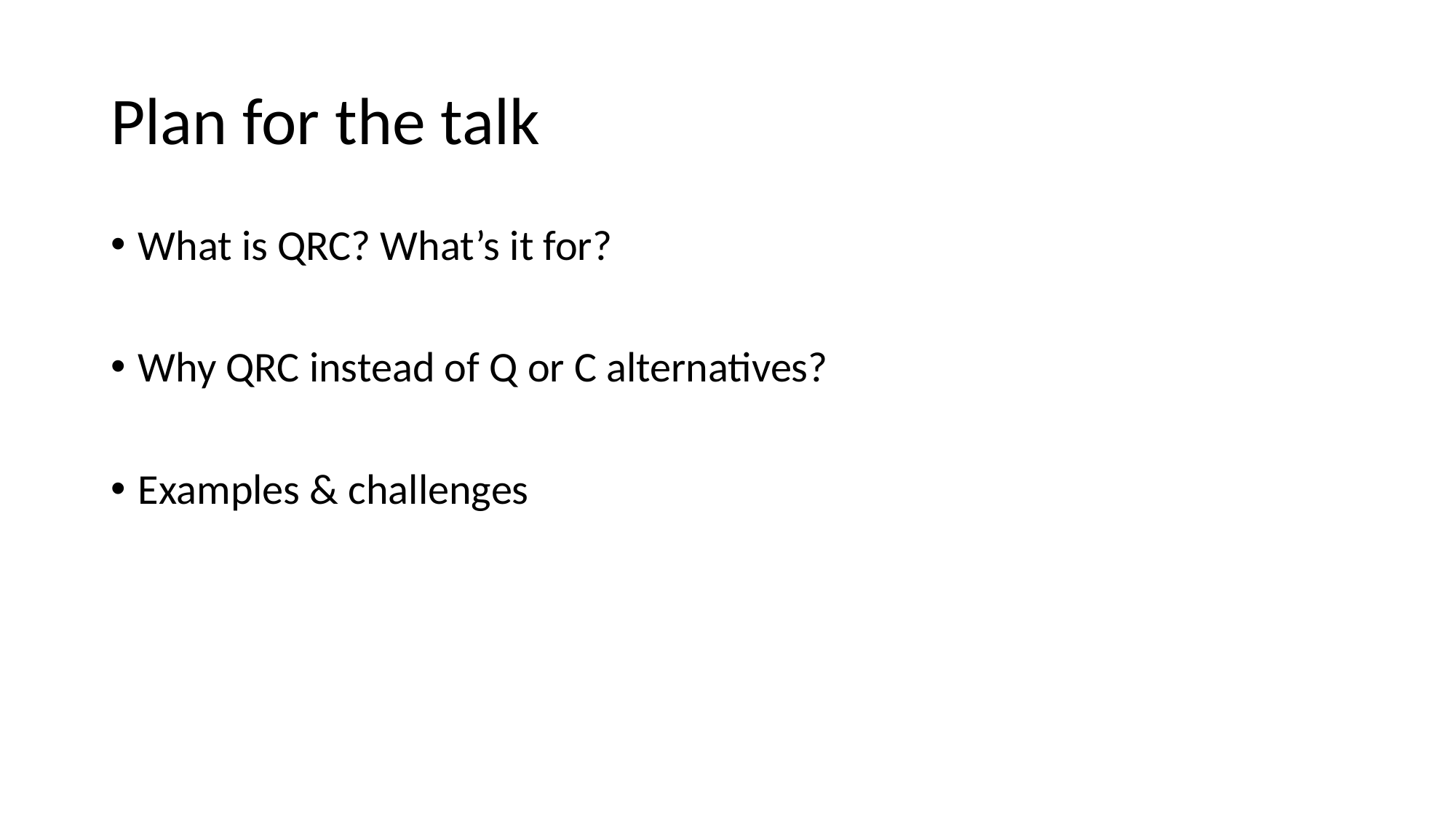

# Plan for the talk
What is QRC? What’s it for?

Why QRC instead of Q or C alternatives?

Examples & challenges